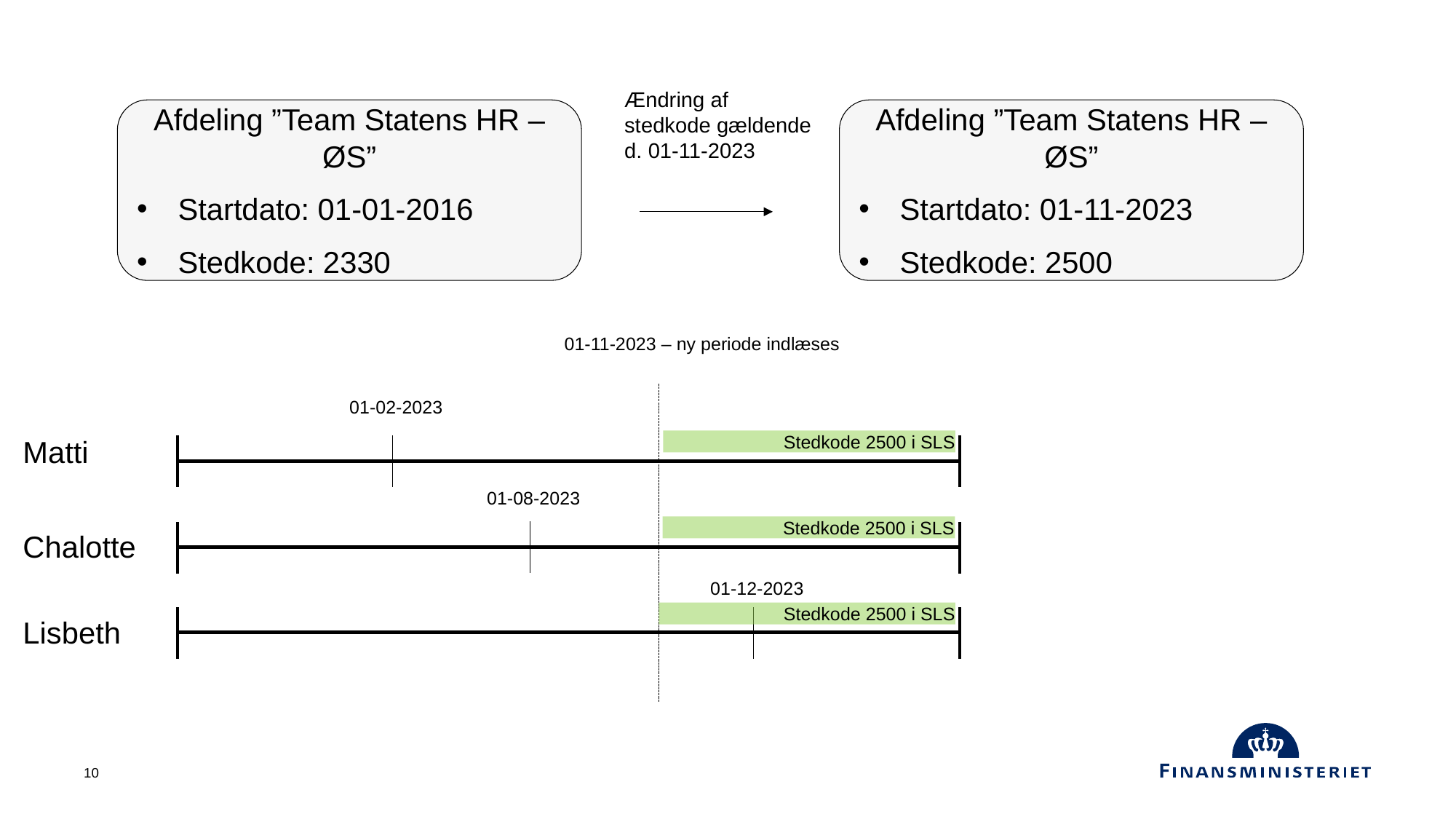

Ændring af stedkode gældende d. 01-11-2023
Afdeling ”Team Statens HR – ØS”
Startdato: 01-01-2016
Stedkode: 2330
Afdeling ”Team Statens HR – ØS”
Startdato: 01-11-2023
Stedkode: 2500
01-11-2023 – ny periode indlæses
01-02-2023
Stedkode 2500 i SLS
Matti
01-08-2023
Stedkode 2500 i SLS
Chalotte
01-12-2023
Stedkode 2500 i SLS
Lisbeth
10